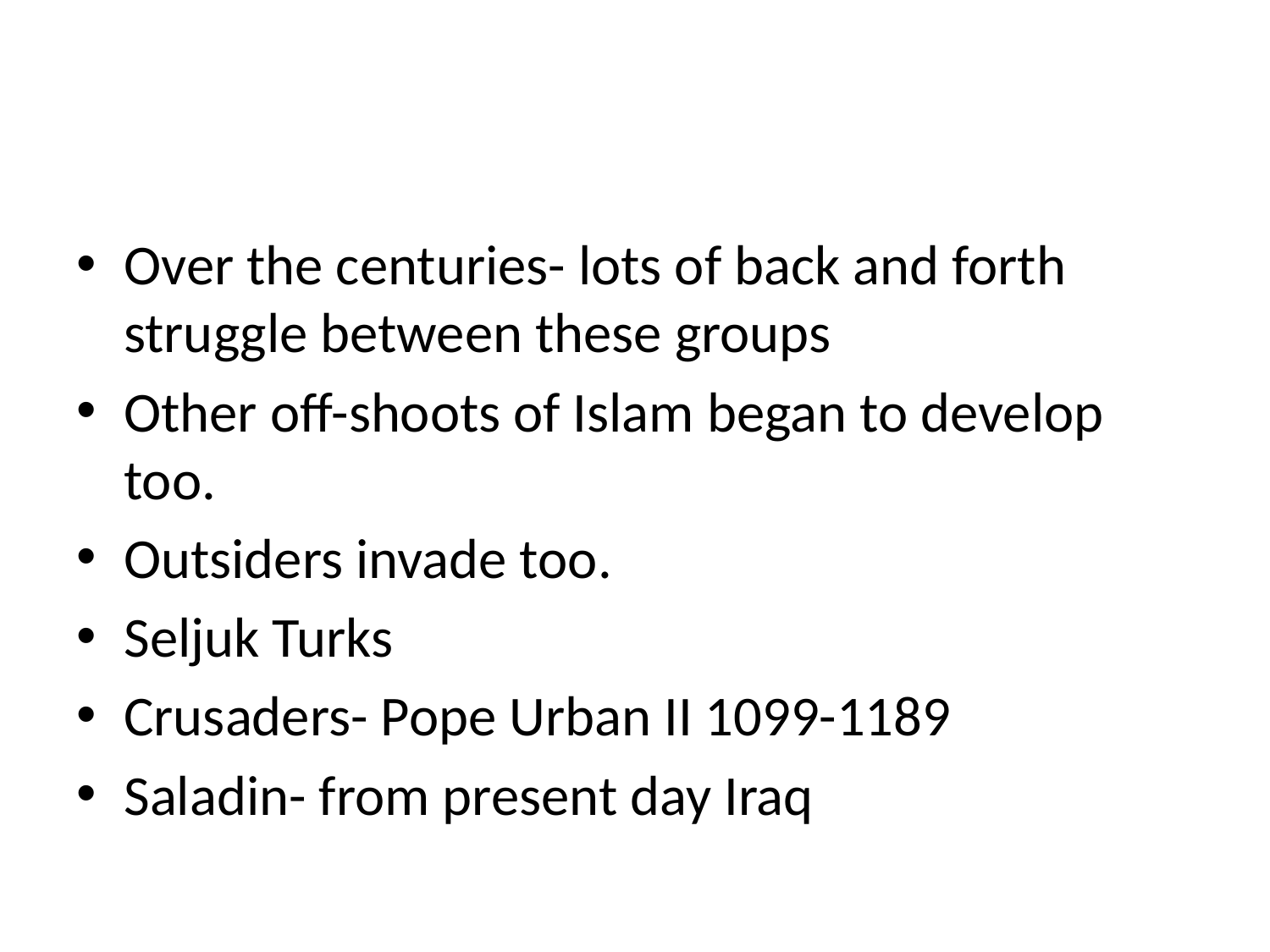

#
Over the centuries- lots of back and forth struggle between these groups
Other off-shoots of Islam began to develop too.
Outsiders invade too.
Seljuk Turks
Crusaders- Pope Urban II 1099-1189
Saladin- from present day Iraq